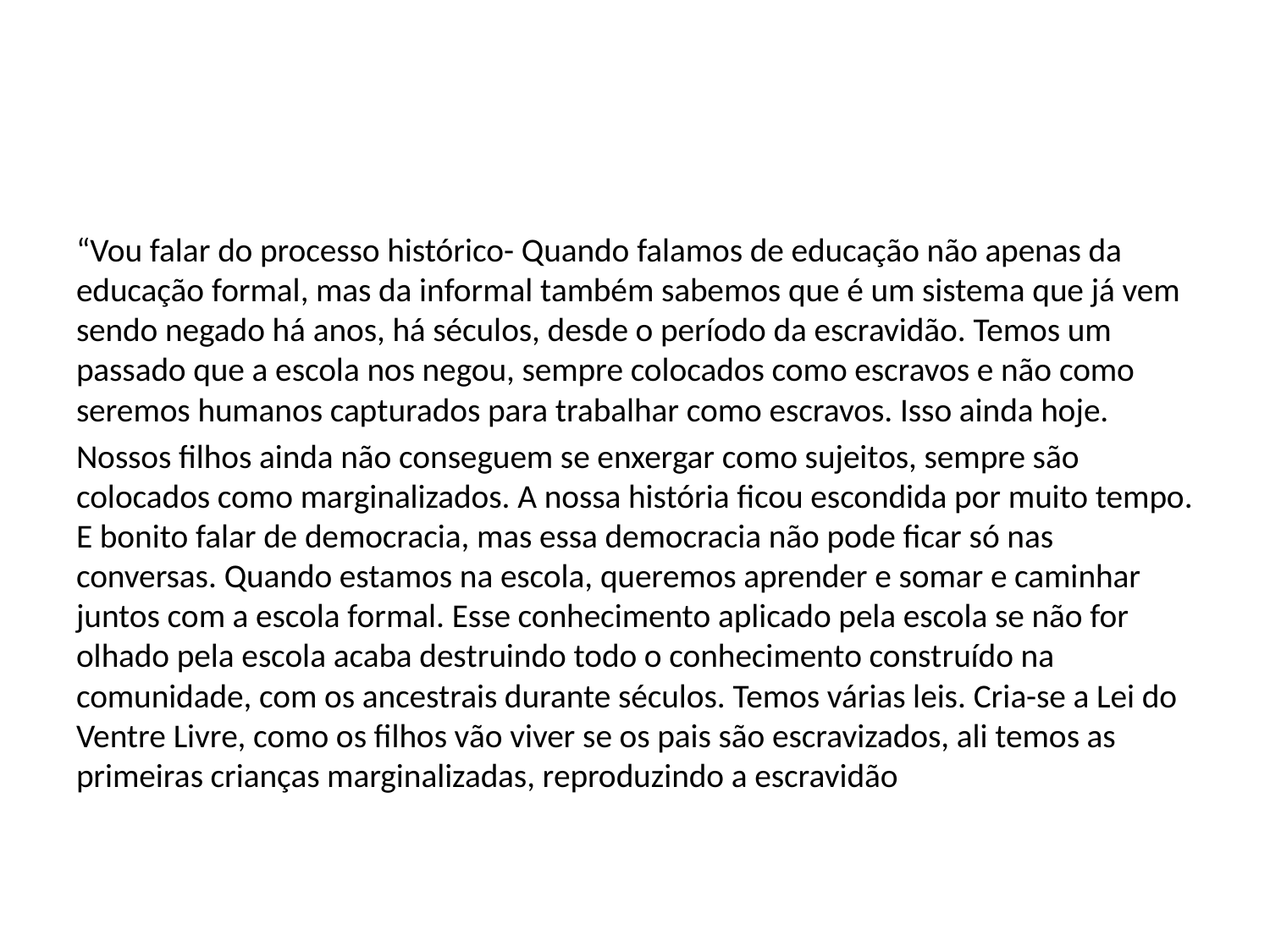

#
“Vou falar do processo histórico- Quando falamos de educação não apenas da educação formal, mas da informal também sabemos que é um sistema que já vem sendo negado há anos, há séculos, desde o período da escravidão. Temos um passado que a escola nos negou, sempre colocados como escravos e não como seremos humanos capturados para trabalhar como escravos. Isso ainda hoje.
Nossos filhos ainda não conseguem se enxergar como sujeitos, sempre são colocados como marginalizados. A nossa história ficou escondida por muito tempo. E bonito falar de democracia, mas essa democracia não pode ficar só nas conversas. Quando estamos na escola, queremos aprender e somar e caminhar juntos com a escola formal. Esse conhecimento aplicado pela escola se não for olhado pela escola acaba destruindo todo o conhecimento construído na comunidade, com os ancestrais durante séculos. Temos várias leis. Cria-se a Lei do Ventre Livre, como os filhos vão viver se os pais são escravizados, ali temos as primeiras crianças marginalizadas, reproduzindo a escravidão